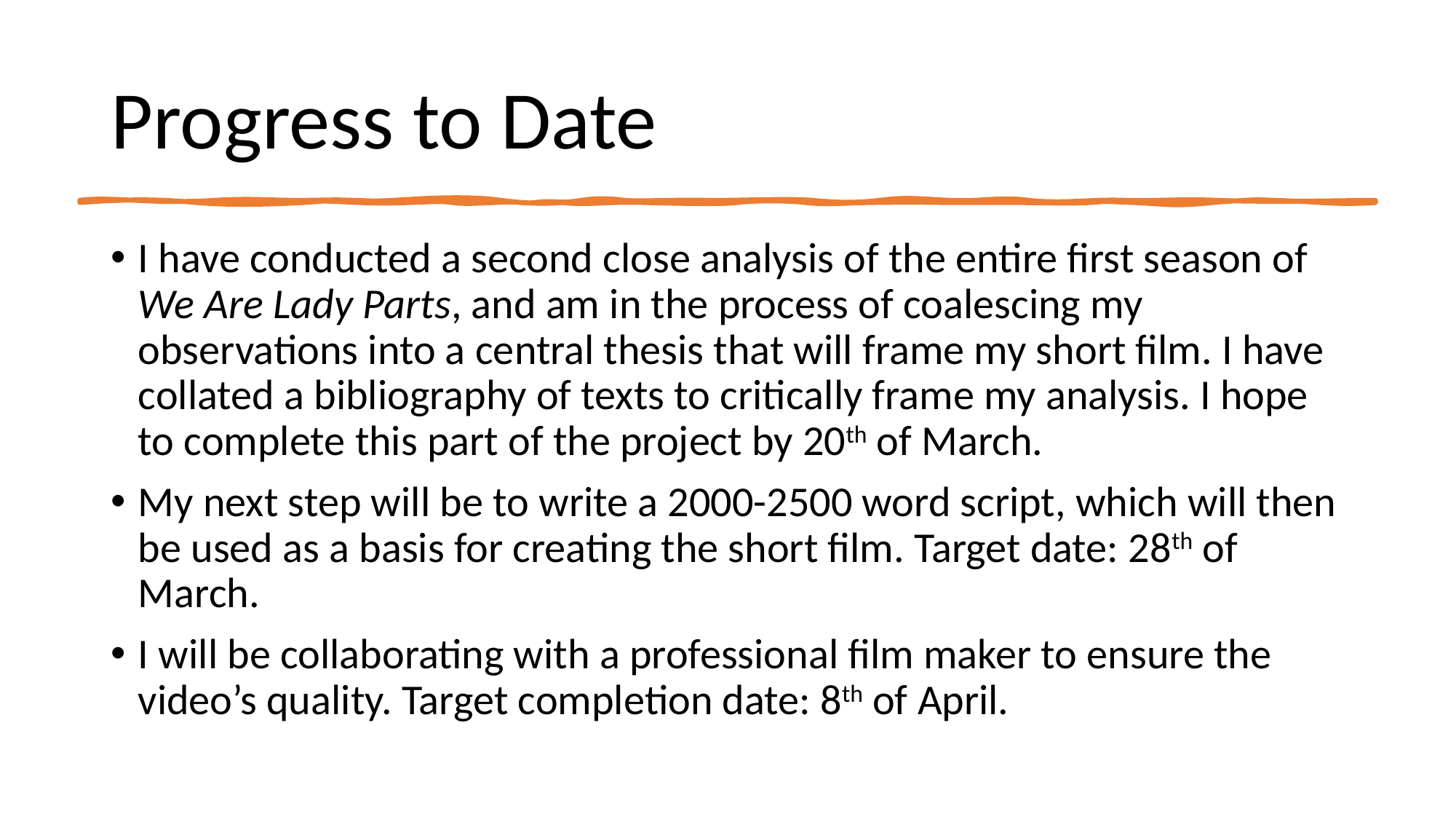

# Progress to Date

I have conducted a second close analysis of the entire first season of We Are Lady Parts, and am in the process of coalescing my observations into a central thesis that will frame my short film. I have collated a bibliography of texts to critically frame my analysis. I hope to complete this part of the project by 20th of March.
My next step will be to write a 2000-2500 word script, which will then be used as a basis for creating the short film. Target date: 28th of March.
I will be collaborating with a professional film maker to ensure the video’s quality. Target completion date: 8th of April.